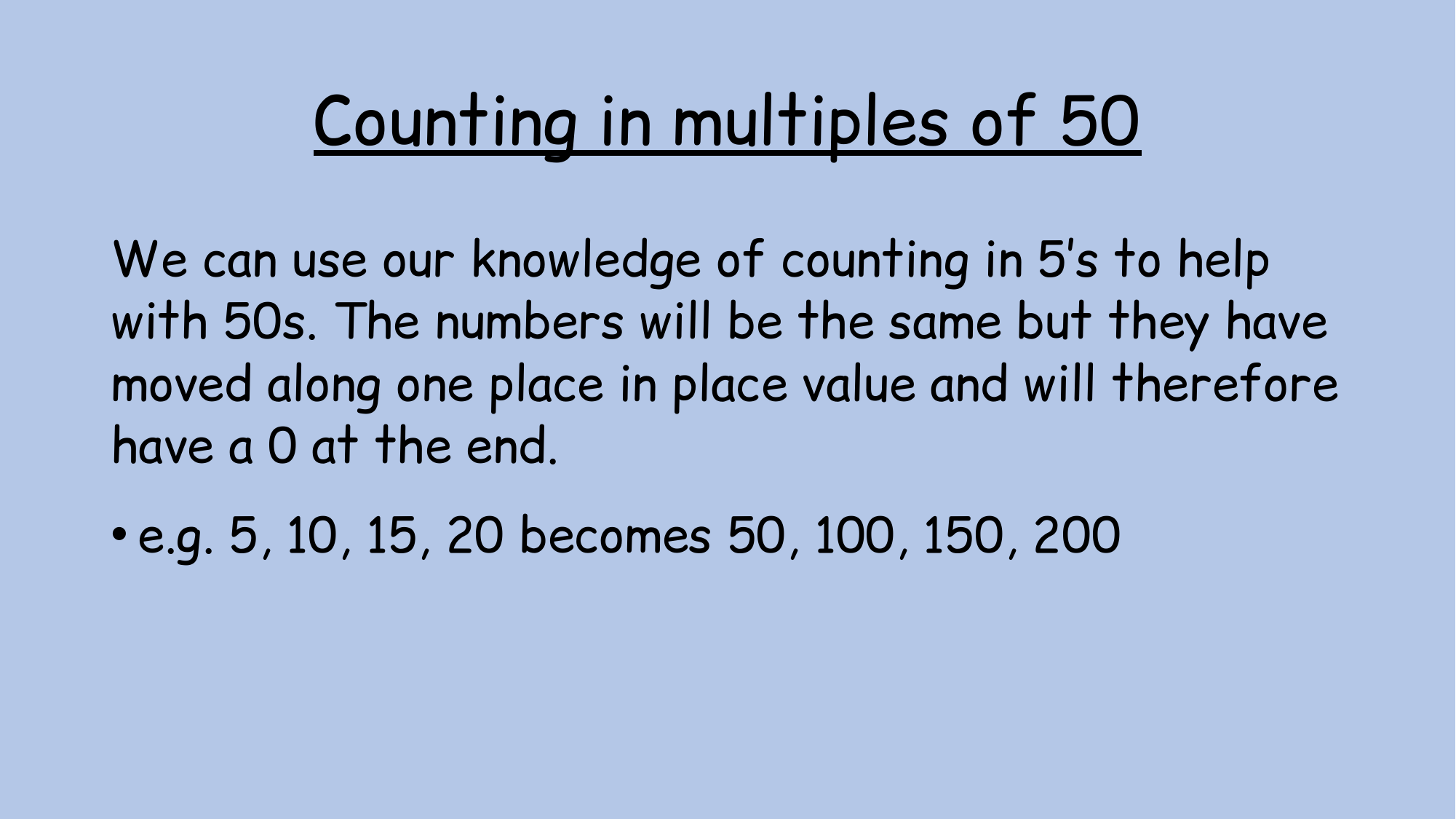

# Counting in multiples of 50
We can use our knowledge of counting in 5’s to help with 50s. The numbers will be the same but they have moved along one place in place value and will therefore have a 0 at the end.
e.g. 5, 10, 15, 20 becomes 50, 100, 150, 200